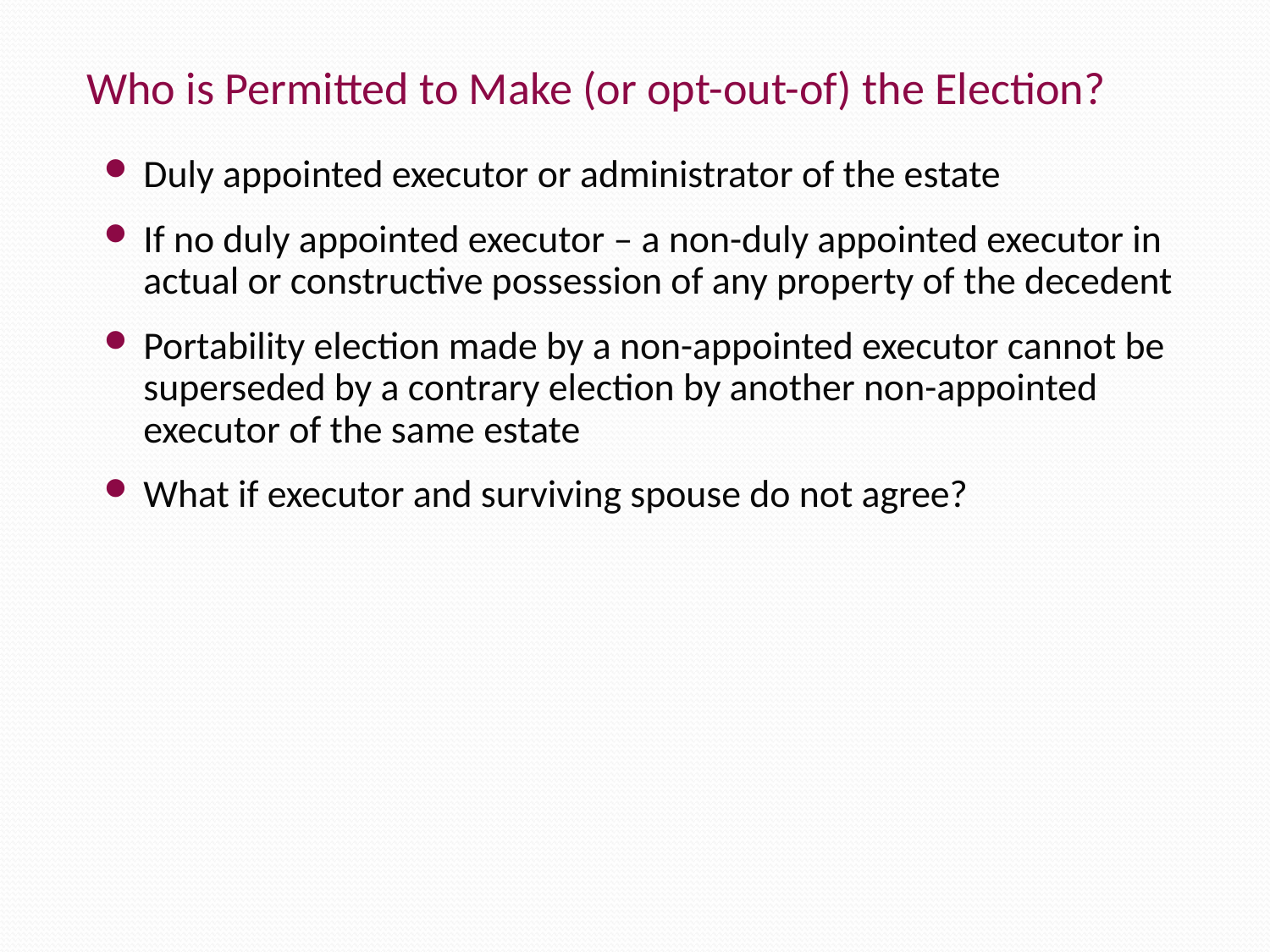

Who is Permitted to Make (or opt-out-of) the Election?
Duly appointed executor or administrator of the estate
If no duly appointed executor – a non-duly appointed executor in actual or constructive possession of any property of the decedent
Portability election made by a non-appointed executor cannot be superseded by a contrary election by another non-appointed executor of the same estate
What if executor and surviving spouse do not agree?